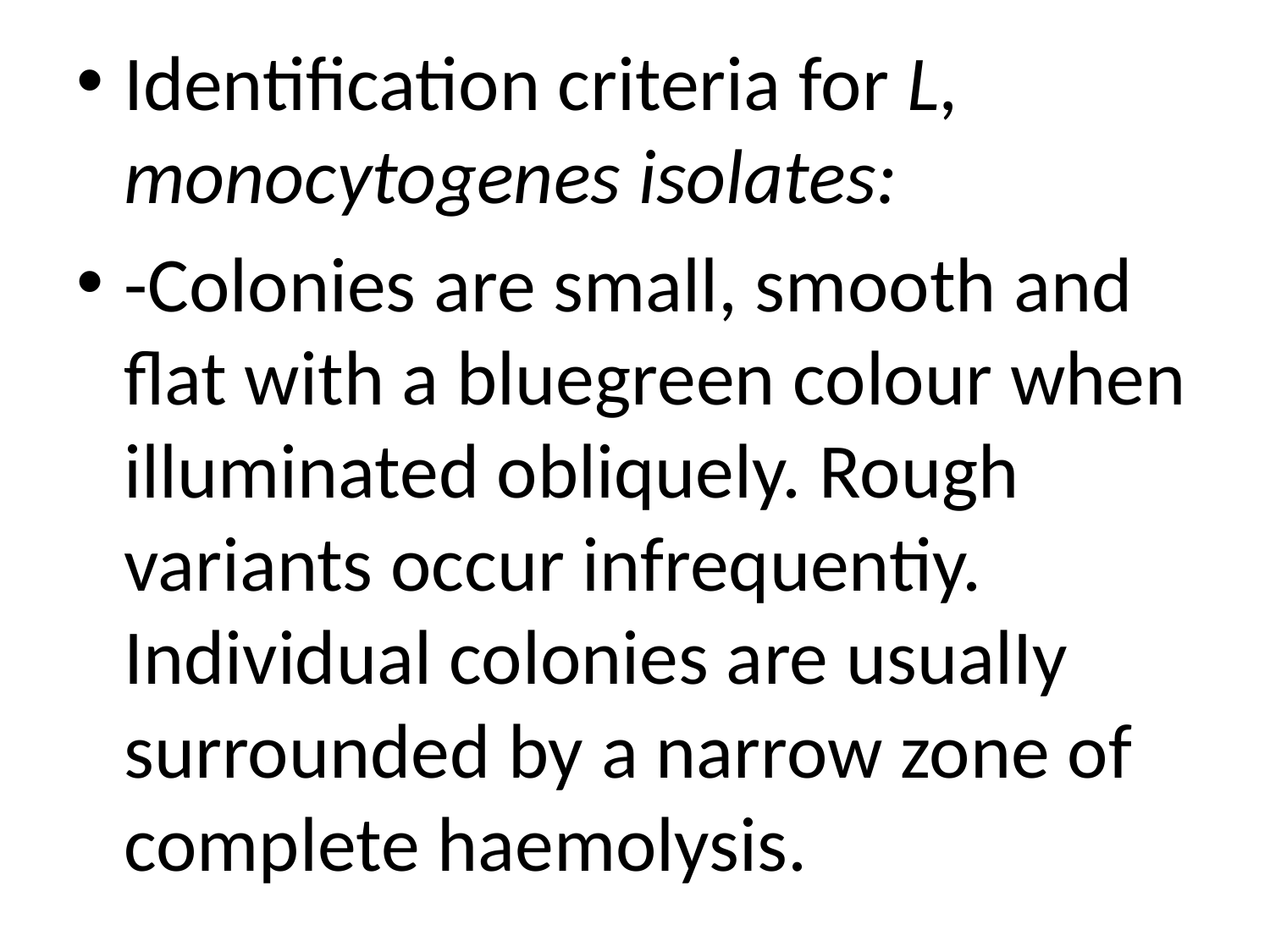

Identification criteria for L, monocytogenes isolates:
-Colonies are small, smooth and flat with a bluegreen colour when illuminated obliquely. Rough variants occur infrequentiy. Individual colonies are usualIy surrounded by a narrow zone of complete haemolysis.